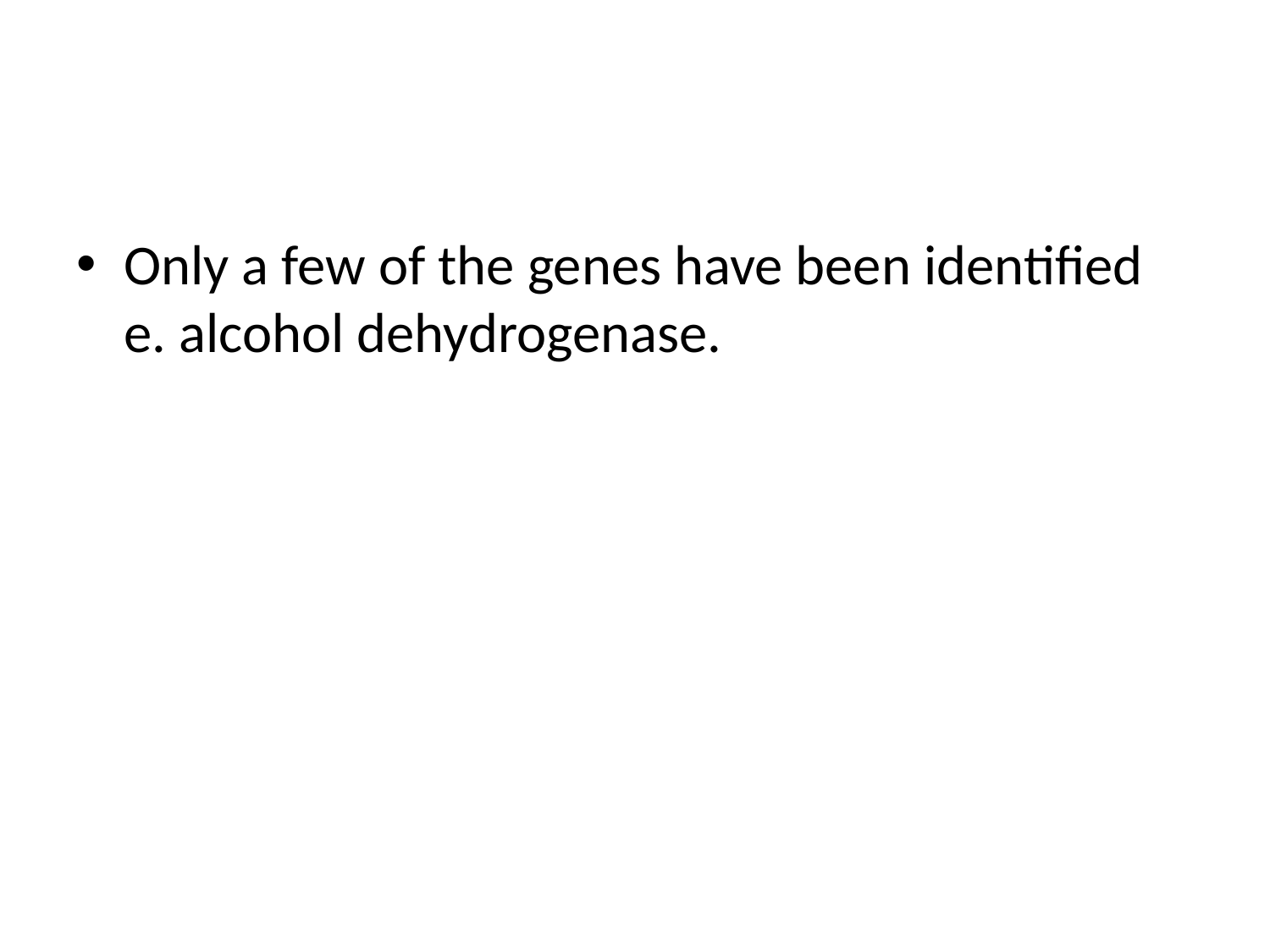

#
Only a few of the genes have been identified e. alcohol dehydrogenase.